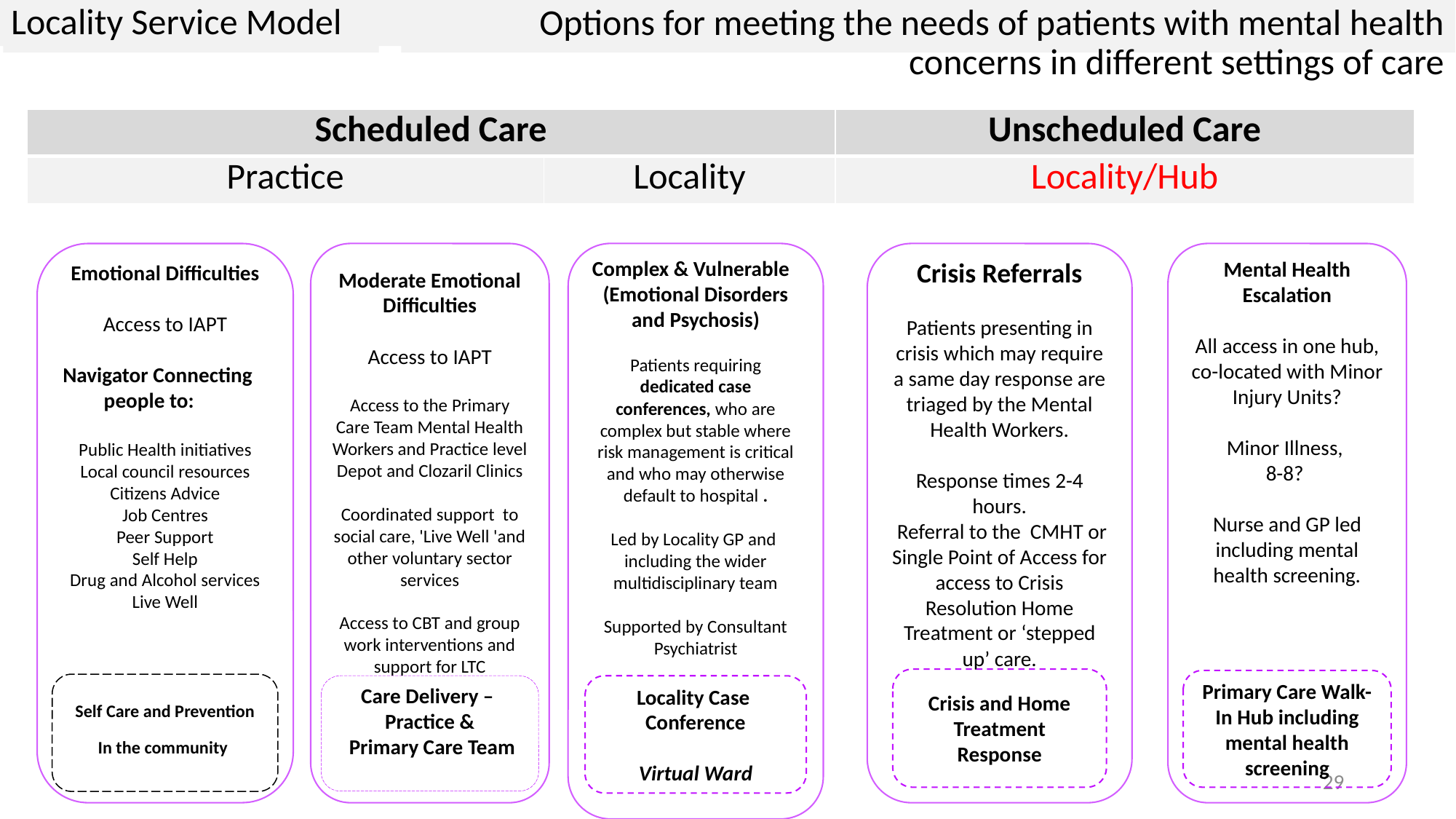

Locality Service Model
Options for meeting the needs of patients with mental health concerns in different settings of care
Service Specification
| Scheduled Care |  | Unscheduled Care |
| --- | --- | --- |
| Practice | Locality | Locality/Hub |

Crisis Referrals

Patients presenting in crisis which may require a same day response are triaged by the Mental Health Workers.

Response times 2-4 hours.
 Referral to the  CMHT or Single Point of Access for access to Crisis Resolution Home Treatment or ‘stepped up’ care.

Mental Health Escalation

All access in one hub, co-located with Minor Injury Units?

Minor Illness,
8-8?

Nurse and GP led including mental health screening.

Emotional Difficulties

Access to IAPT

Navigator Connecting people to:

Public Health initiatives
Local council resources
Citizens Advice
Job Centres
Peer Support
Self Help
Drug and Alcohol services
Live Well

Complex & Vulnerable   (Emotional Disorders and Psychosis)

Patients requiring dedicated case conferences, who are complex but stable where risk management is critical and who may otherwise default to hospital .

Led by Locality GP and  including the wider multidisciplinary team

Supported by Consultant Psychiatrist

Moderate Emotional Difficulties

Access to IAPT

Access to the Primary Care Team Mental Health Workers and Practice level Depot and Clozaril Clinics

Coordinated support  to social care, 'Live Well 'and other voluntary sector services

Access to CBT and group work interventions and
support for LTC
Crisis and Home Treatment Response

Primary Care Walk-In Hub including mental health screening

Self Care and Prevention
In the community
Care Delivery –
Practice &
 Primary Care Team

Locality Case
Conference

Virtual Ward
29